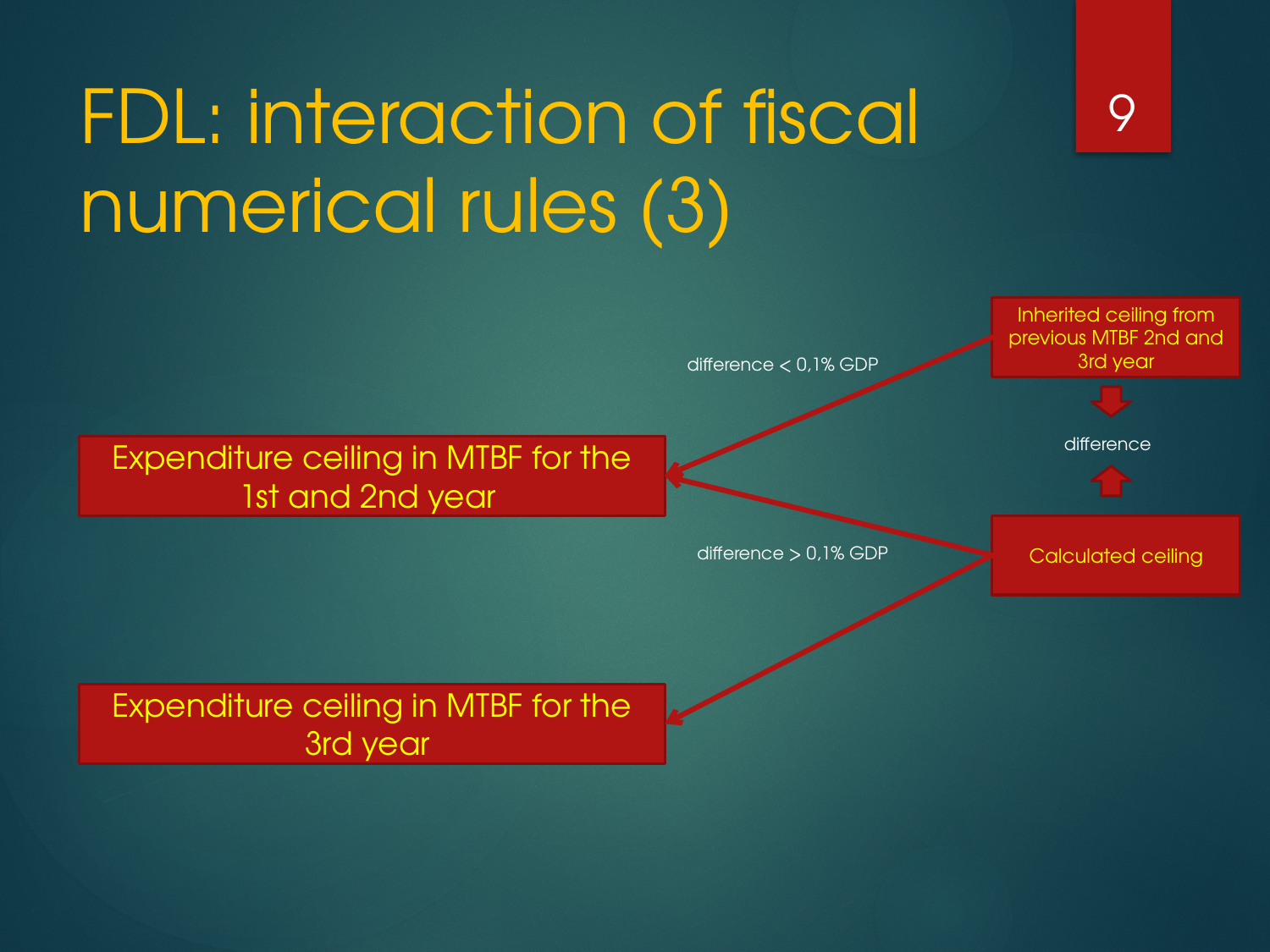

9
# FDL: interaction of fiscal numerical rules (3)
Inherited ceiling from previous MTBF 2nd and 3rd year
difference < 0,1% GDP

difference
Expenditure ceiling in MTBF for the 1st and 2nd year

Calculated ceiling
difference > 0,1% GDP
Expenditure ceiling in MTBF for the 3rd year